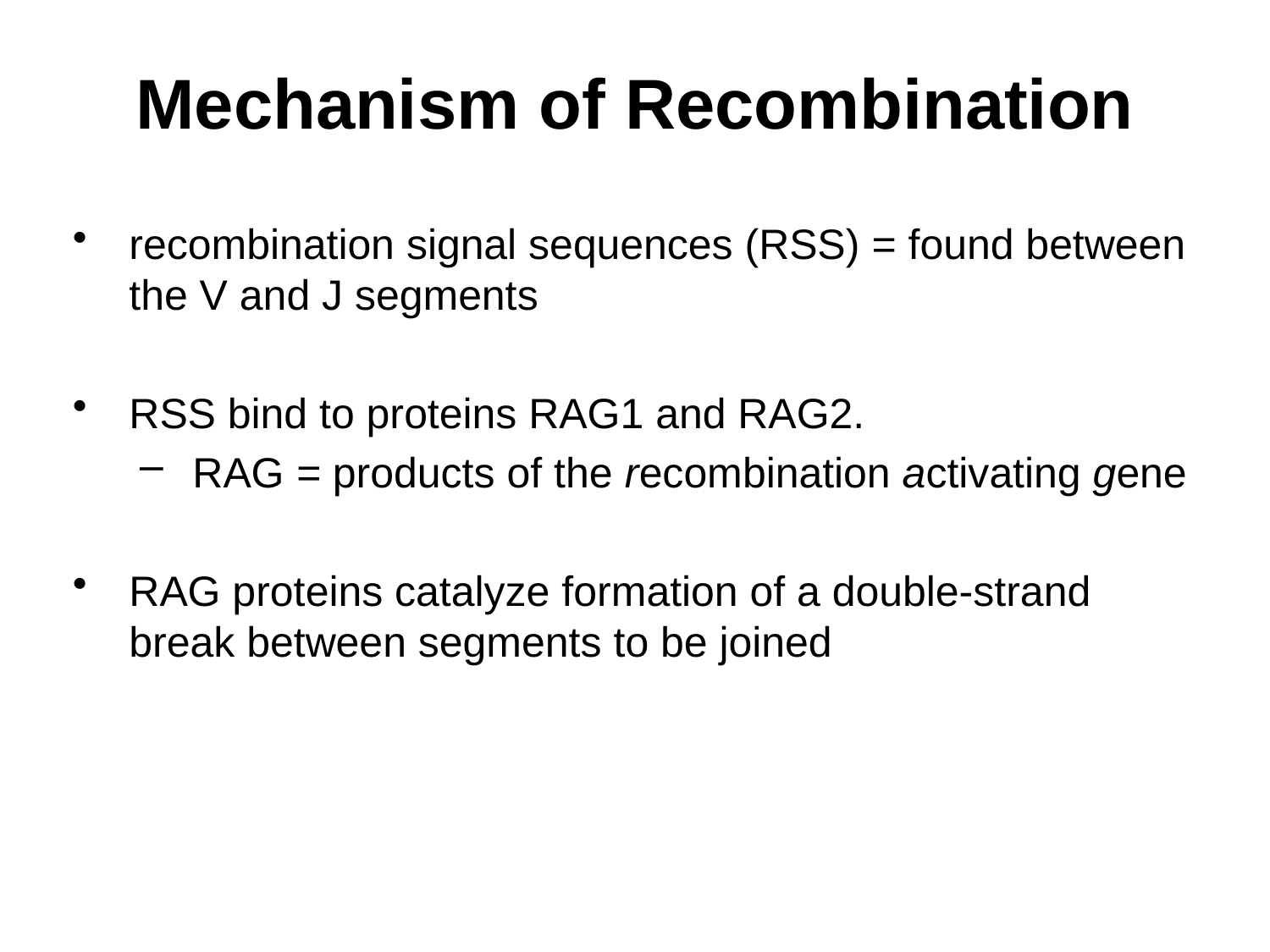

# Mechanism of Recombination
recombination signal sequences (RSS) = found between the V and J segments

RSS bind to proteins RAG1 and RAG2.
RAG = products of the recombination activating gene

RAG proteins catalyze formation of a double-strand break between segments to be joined